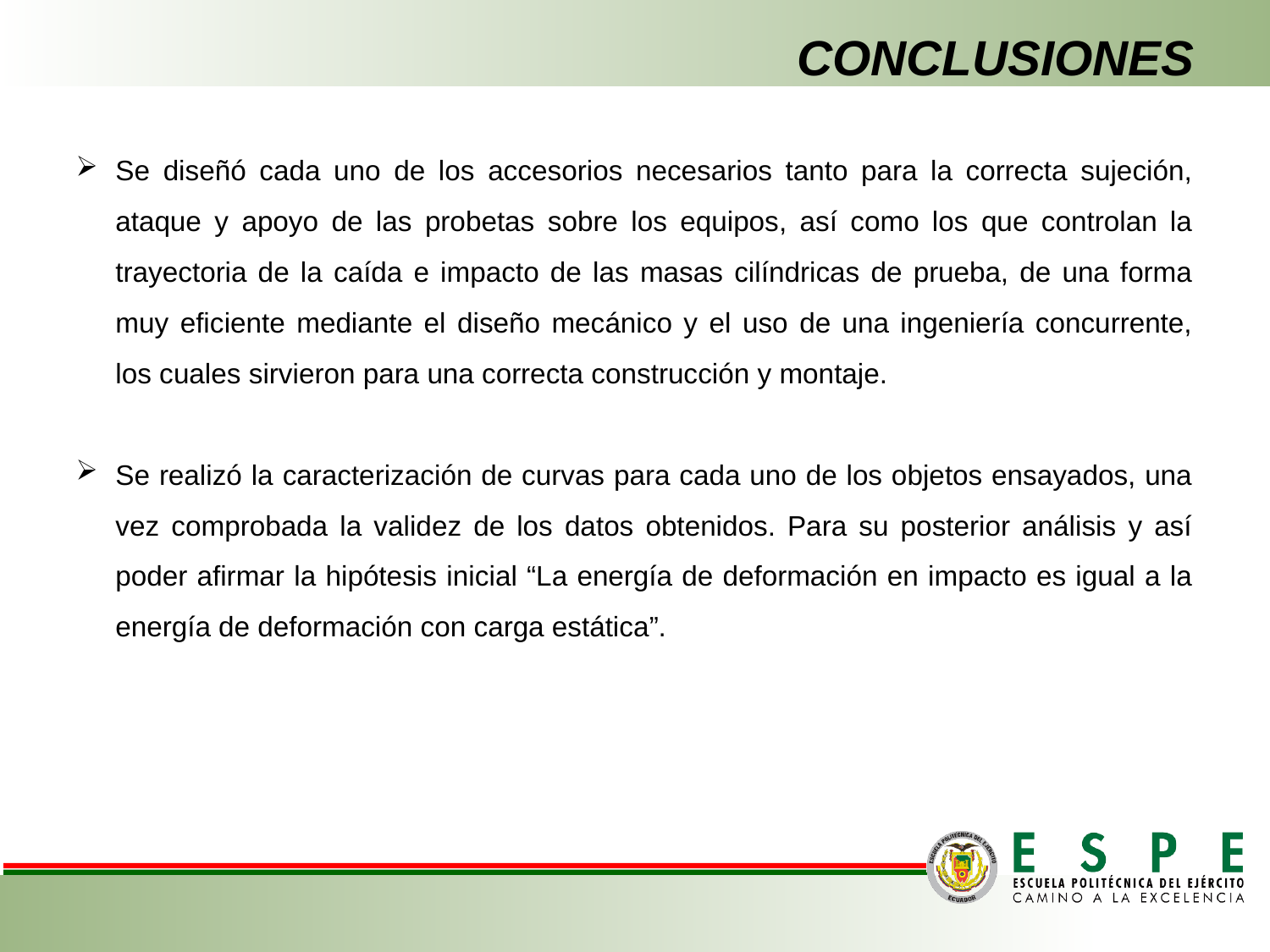

CONCLUSIONES

Se diseñó cada uno de los accesorios necesarios tanto para la correcta sujeción, ataque y apoyo de las probetas sobre los equipos, así como los que controlan la trayectoria de la caída e impacto de las masas cilíndricas de prueba, de una forma muy eficiente mediante el diseño mecánico y el uso de una ingeniería concurrente, los cuales sirvieron para una correcta construcción y montaje.

Se realizó la caracterización de curvas para cada uno de los objetos ensayados, una vez comprobada la validez de los datos obtenidos. Para su posterior análisis y así poder afirmar la hipótesis inicial “La energía de deformación en impacto es igual a la energía de deformación con carga estática”.